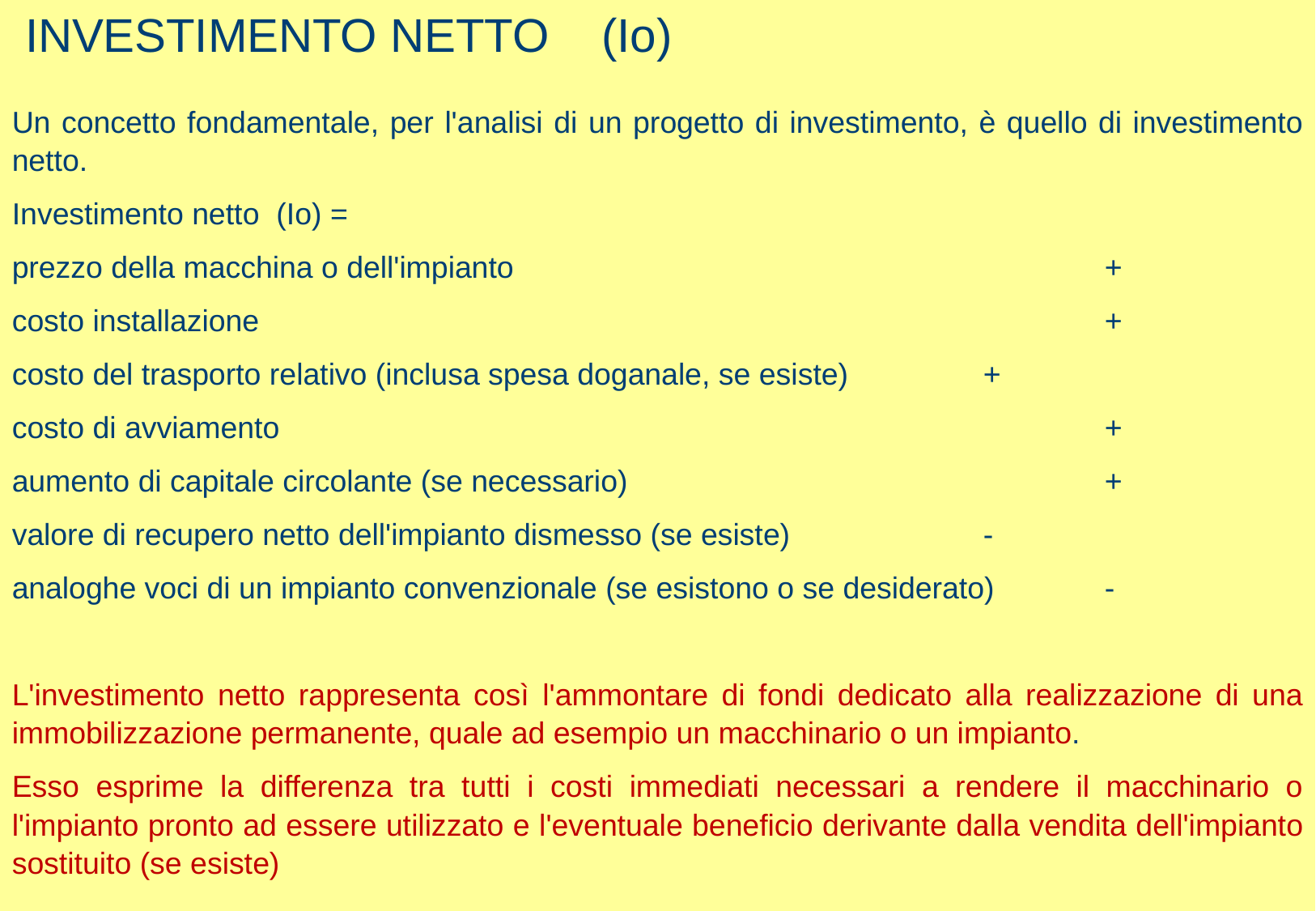

INVESTIMENTO NETTO    (Io)

Un concetto fondamentale, per l'analisi di un progetto di investimento, è quello di investimento netto.
Investimento netto  (Io) =
prezzo della macchina o dell'impianto 					+
costo installazione 							+
costo del trasporto relativo (inclusa spesa doganale, se esiste)		+
costo di avviamento							+
aumento di capitale circolante (se necessario)				+
valore di recupero netto dell'impianto dismesso (se esiste)		-
analoghe voci di un impianto convenzionale (se esistono o se desiderato)	-

L'investimento netto rappresenta così l'ammontare di fondi dedicato alla realizzazione di una immobilizzazione permanente, quale ad esempio un macchinario o un impianto.
Esso esprime la differenza tra tutti i costi immediati necessari a rendere il macchinario o l'impianto pronto ad essere utilizzato e l'eventuale beneficio derivante dalla vendita dell'impianto sostituito (se esiste)